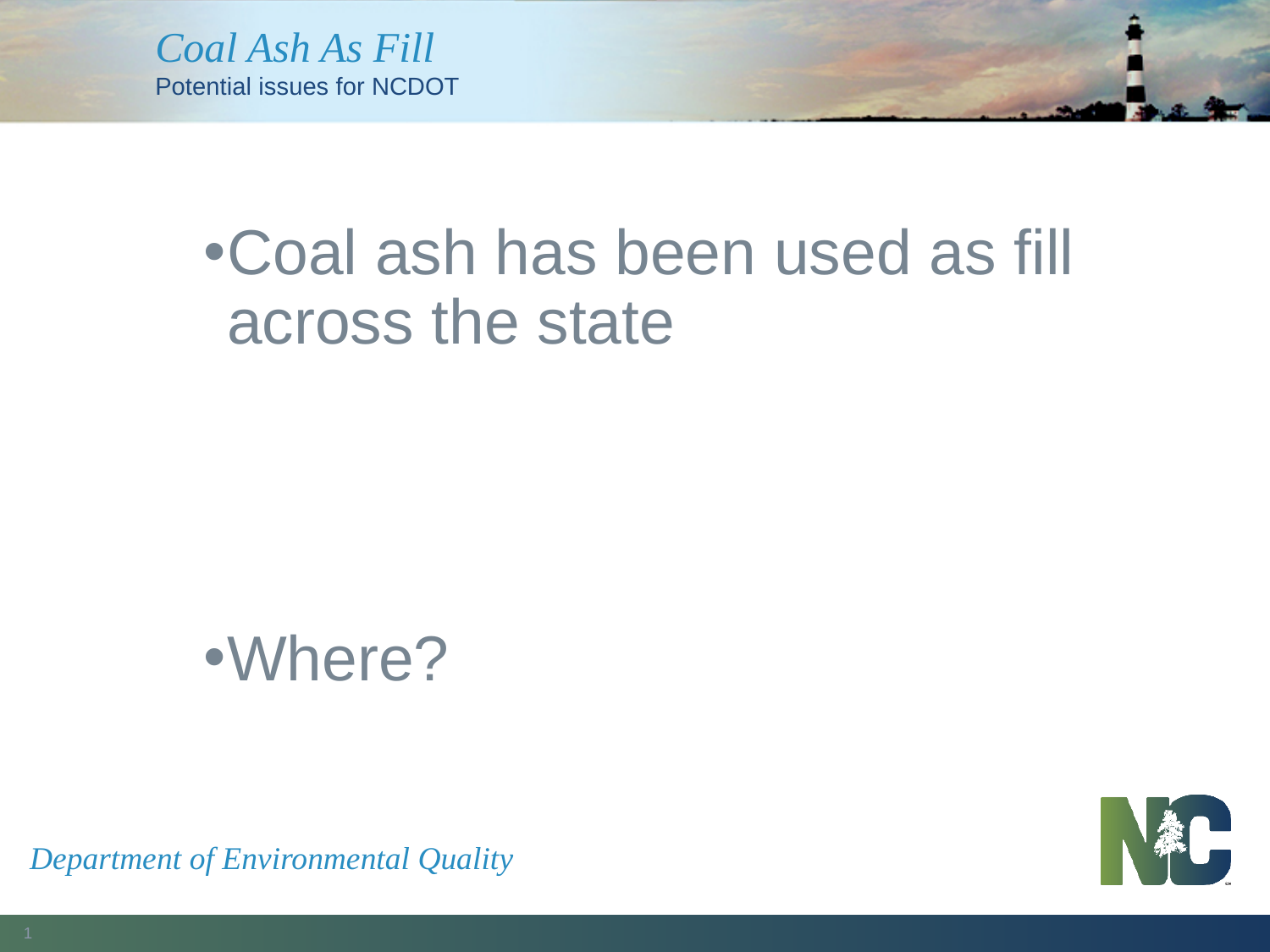

# Coal Ash As Fill
Potential issues for NCDOT

Coal ash has been used as fill across the state

Where?

Department of Environmental Quality
1